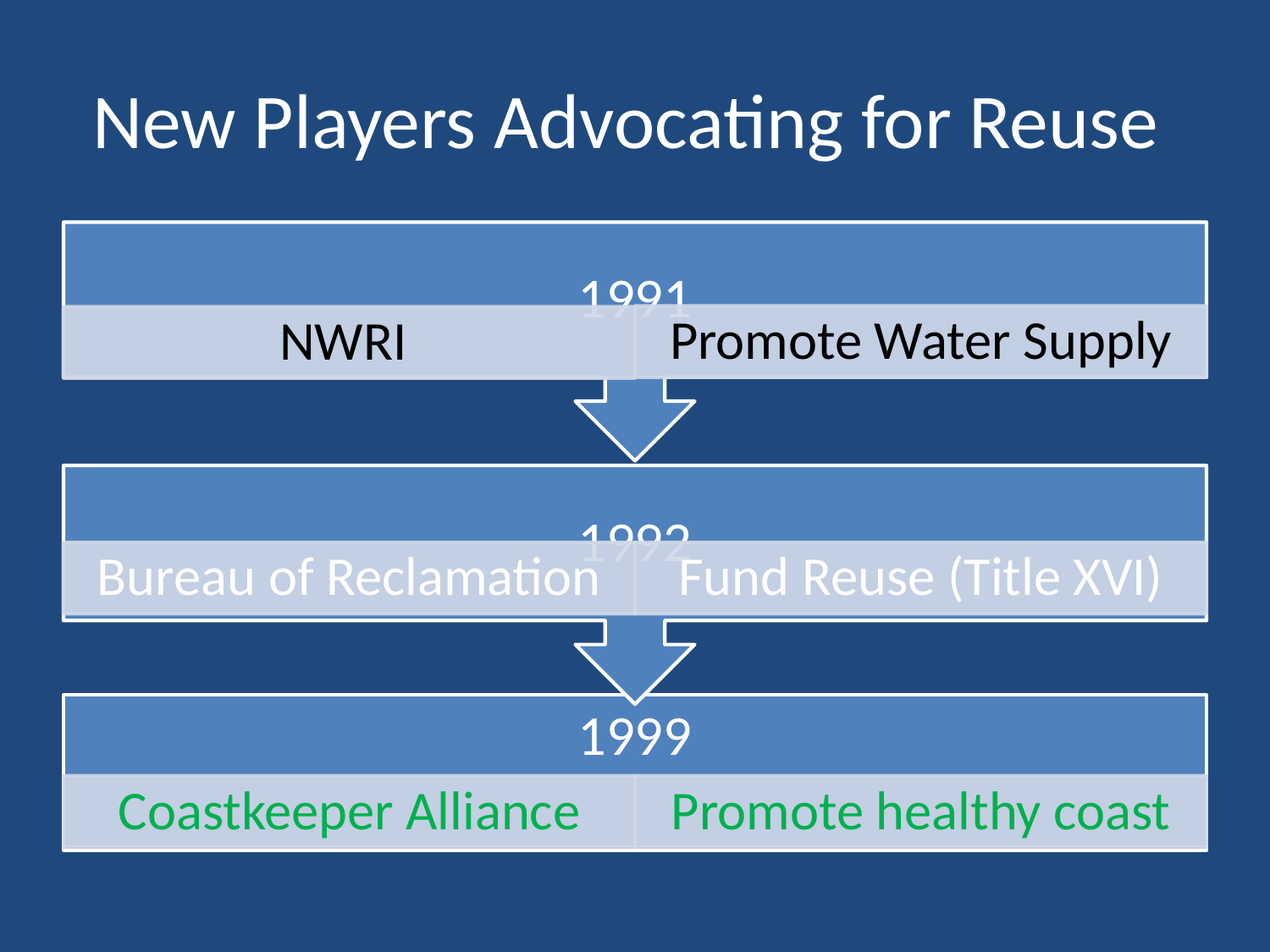

# New Players Advocating for Reuse
1999
Coastkeeper Alliance
Promote healthy coast
1992
Bureau of Reclamation
Fund Reuse (Title XVI)
1991
NWRI
Promote Water Supply